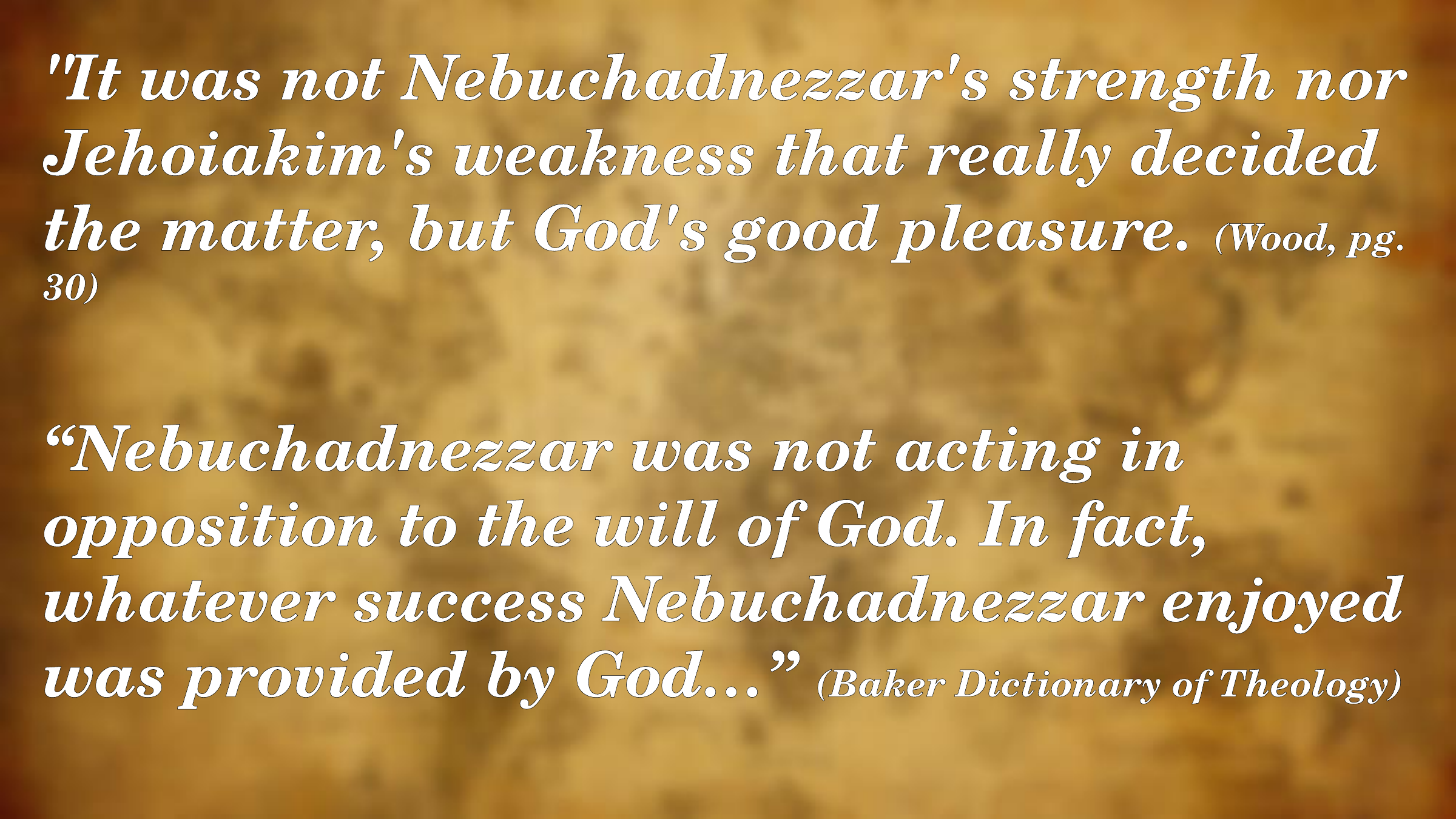

"It was not Nebuchadnezzar's strength nor Jehoiakim's weakness that really decided the matter, but God's good pleasure. (Wood, pg. 30)

“Nebuchadnezzar was not acting in opposition to the will of God. In fact, whatever success Nebuchadnezzar enjoyed was provided by God…” (Baker Dictionary of Theology)